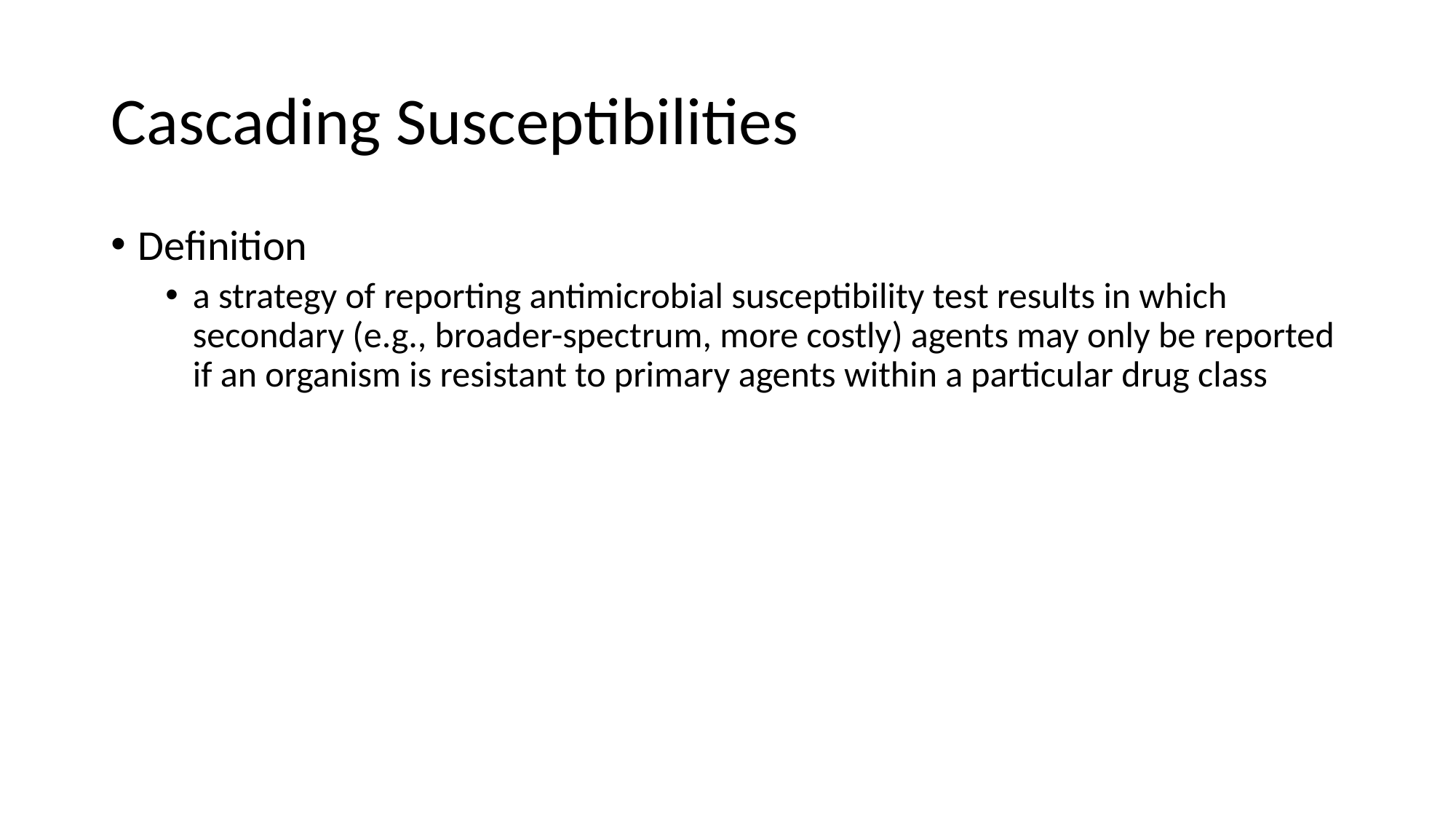

# Cascading Susceptibilities
Definition
a strategy of reporting antimicrobial susceptibility test results in which secondary (e.g., broader-spectrum, more costly) agents may only be reported if an organism is resistant to primary agents within a particular drug class